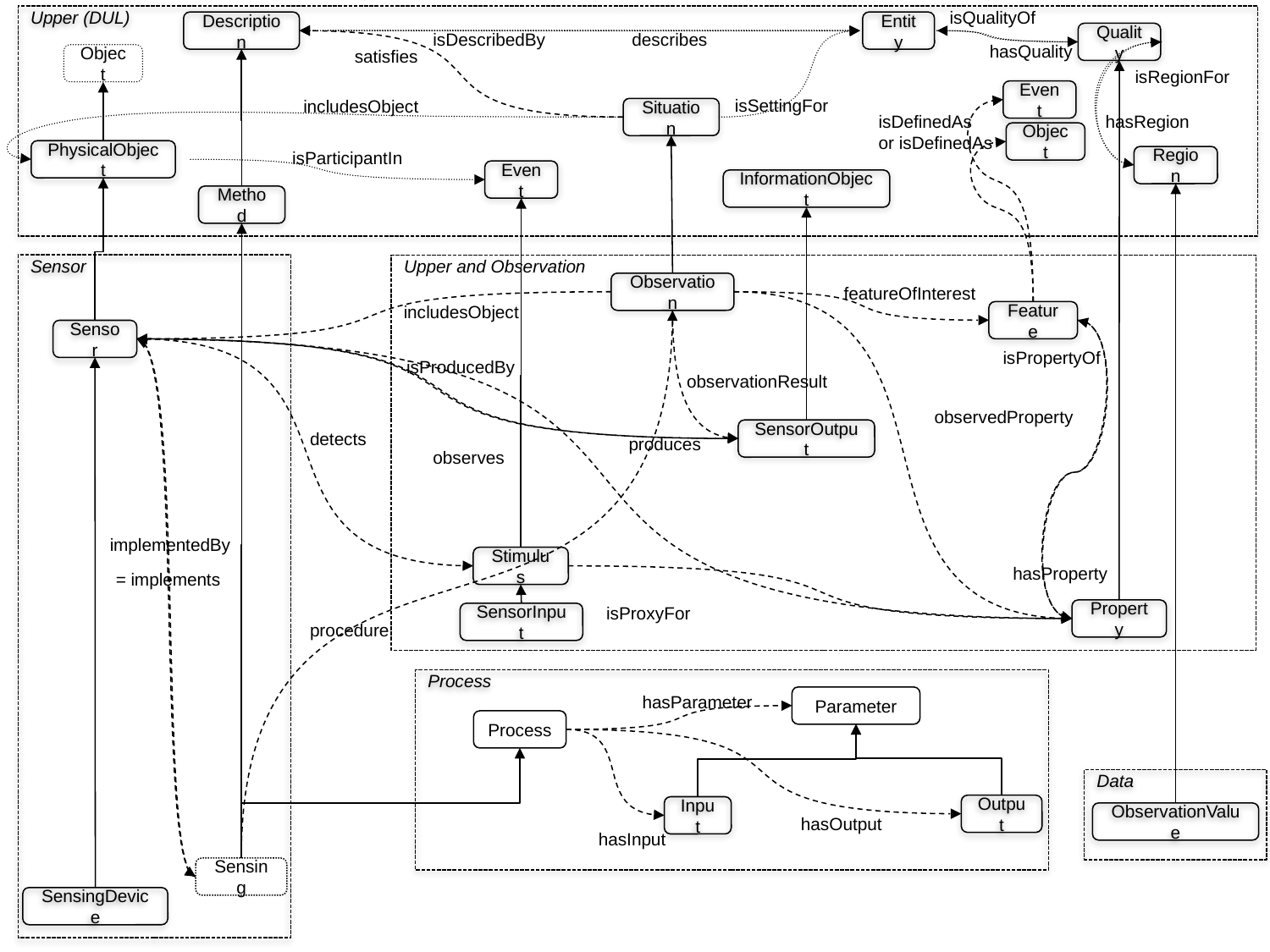

isQualityOf
Upper (DUL)
Description
Entity
isDescribedBy
describes
Quality
hasQuality
satisfies
Object
isRegionFor
Event
isSettingFor
includesObject
Situation
isDefinedAs
or isDefinedAs
hasRegion
Object
PhysicalObject
isParticipantIn
Region
Event
InformationObject
Method
Sensor
Upper and Observation
Observation
featureOfInterest
includesObject
Feature
Sensor
isPropertyOf
isProducedBy
observationResult
observedProperty
SensorOutput
detects
produces
observes
implementedBy
Stimulus
hasProperty
= implements
isProxyFor
Property
SensorInput
procedure
Process
hasParameter
Parameter
Process
Data
Output
Input
ObservationValue
hasOutput
hasInput
Sensing
SensingDevice